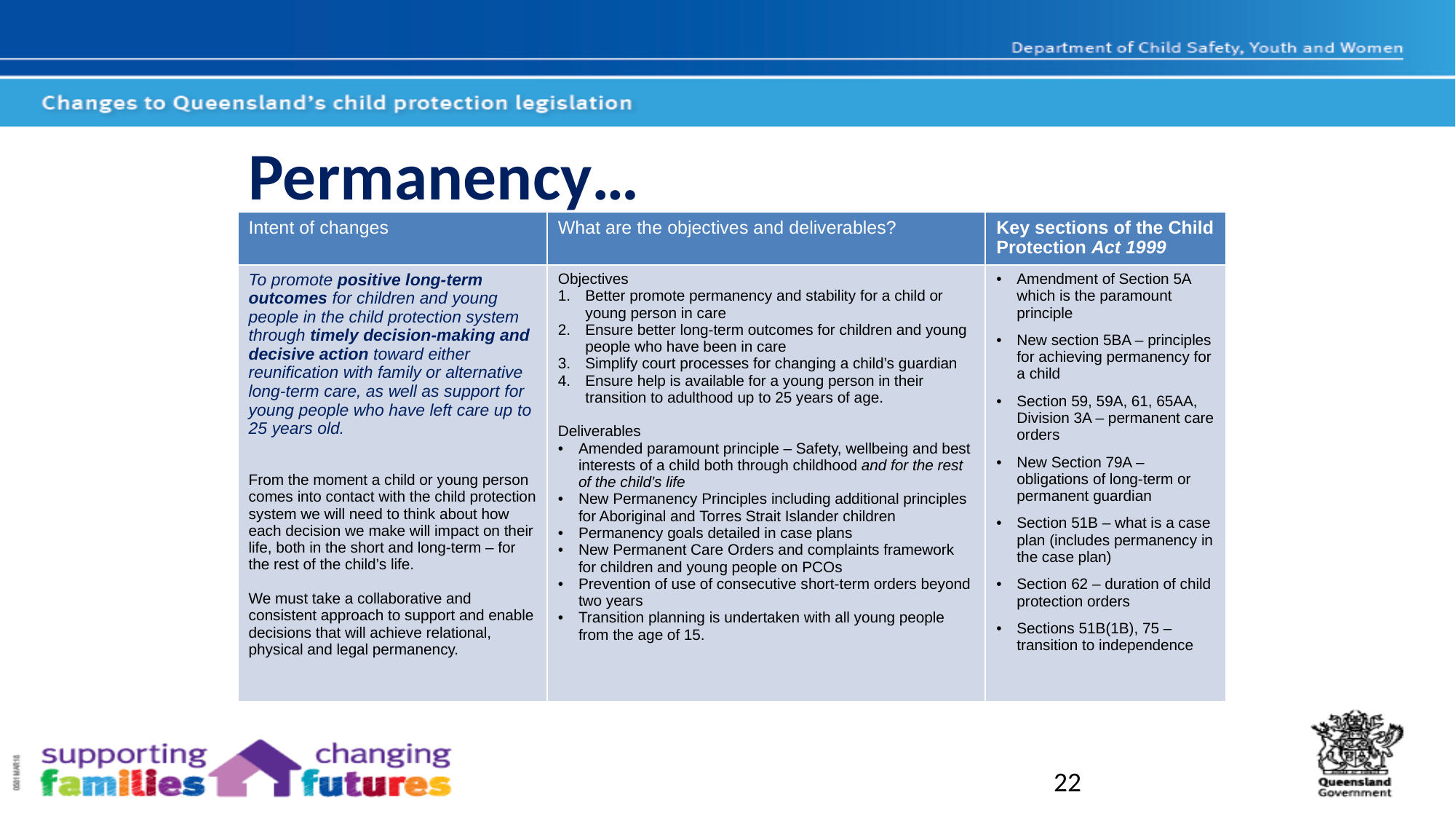

# Permanency…
| Intent of changes | What are the objectives and deliverables? | Key sections of the Child Protection Act 1999 |
| --- | --- | --- |
| To promote positive long-term outcomes for children and young people in the child protection system through timely decision-making and decisive action toward either reunification with family or alternative long-term care, as well as support for young people who have left care up to 25 years old. From the moment a child or young person comes into contact with the child protection system we will need to think about how each decision we make will impact on their life, both in the short and long-term – for the rest of the child’s life. We must take a collaborative and consistent approach to support and enable decisions that will achieve relational, physical and legal permanency. | Objectives Better promote permanency and stability for a child or young person in care Ensure better long-term outcomes for children and young people who have been in care Simplify court processes for changing a child’s guardian Ensure help is available for a young person in their transition to adulthood up to 25 years of age. Deliverables Amended paramount principle – Safety, wellbeing and best interests of a child both through childhood and for the rest of the child’s life New Permanency Principles including additional principles for Aboriginal and Torres Strait Islander children Permanency goals detailed in case plans New Permanent Care Orders and complaints framework for children and young people on PCOs Prevention of use of consecutive short-term orders beyond two years Transition planning is undertaken with all young people from the age of 15. | Amendment of Section 5A which is the paramount principle New section 5BA – principles for achieving permanency for a child Section 59, 59A, 61, 65AA, Division 3A – permanent care orders New Section 79A – obligations of long-term or permanent guardian Section 51B – what is a case plan (includes permanency in the case plan) Section 62 – duration of child protection orders Sections 51B(1B), 75 – transition to independence |
22